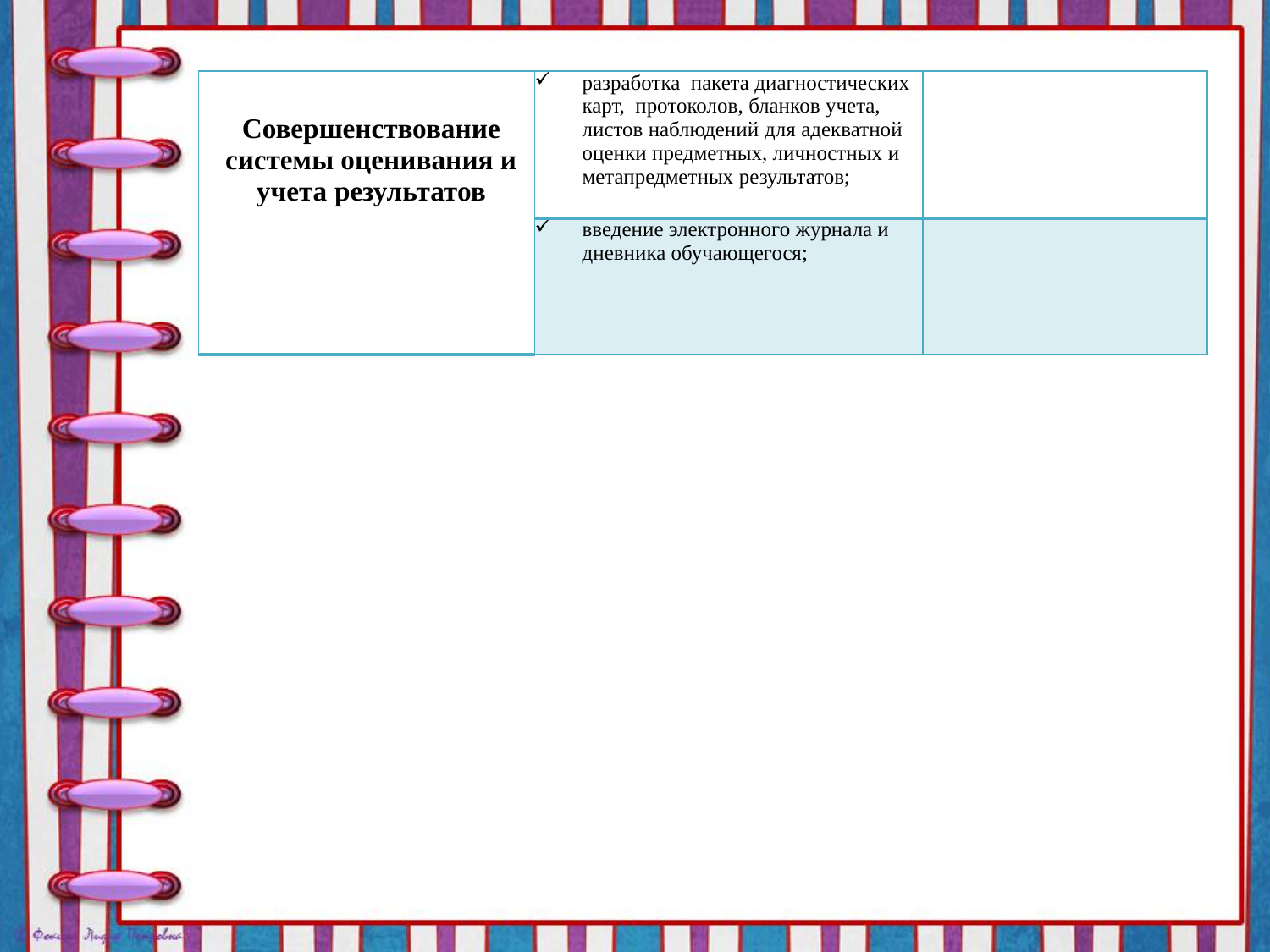

| Совершенствование системы оценивания и учета результатов | разработка пакета диагностических карт, протоколов, бланков учета, листов наблюдений для адекватной оценки предметных, личностных и метапредметных результатов; |  |
| --- | --- | --- |
|  | введение электронного журнала и дневника обучающегося; |  |